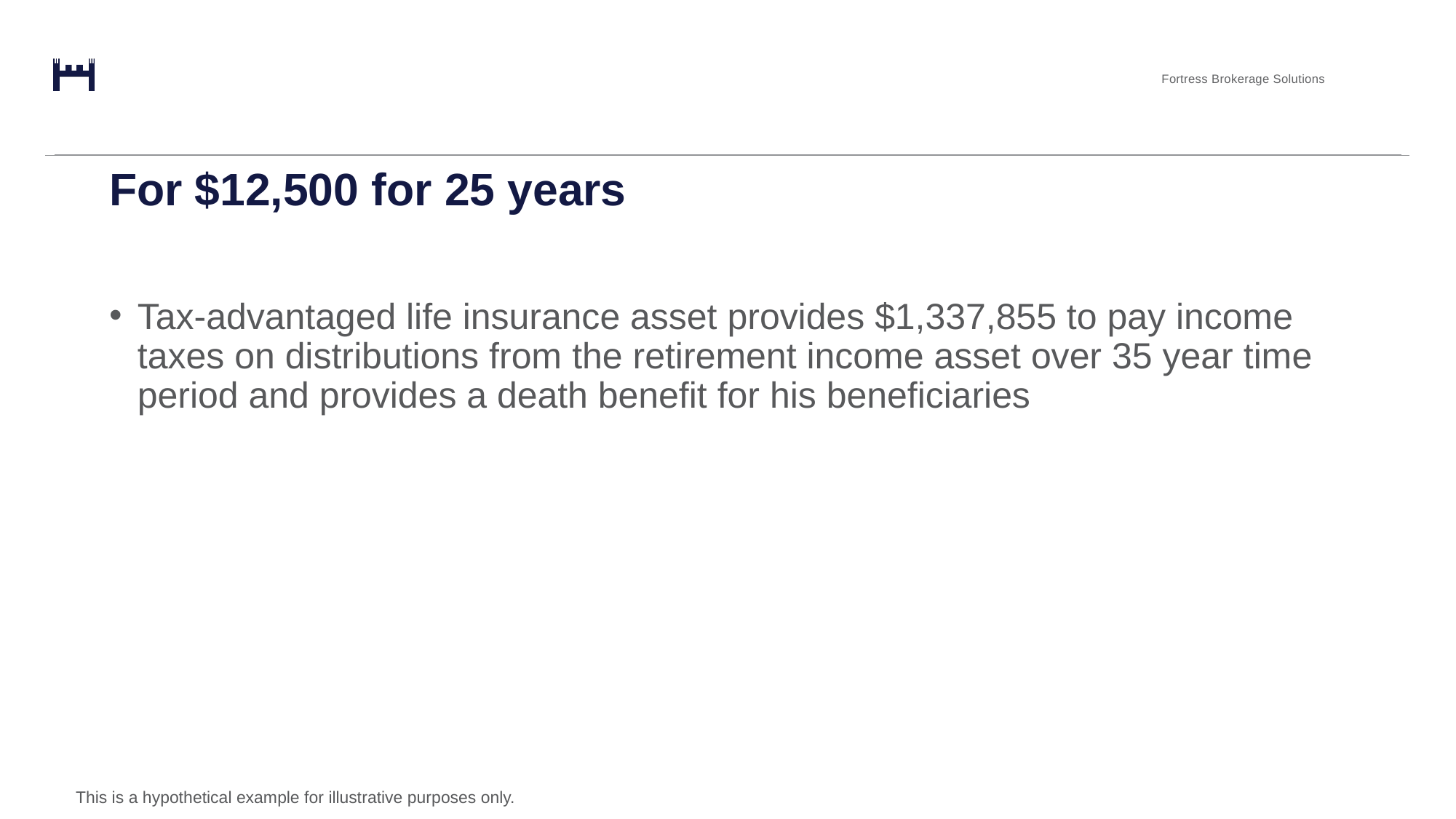

# For $12,500 for 25 years
Tax-advantaged life insurance asset provides $1,337,855 to pay income taxes on distributions from the retirement income asset over 35 year time period and provides a death benefit for his beneficiaries
This is a hypothetical example for illustrative purposes only.